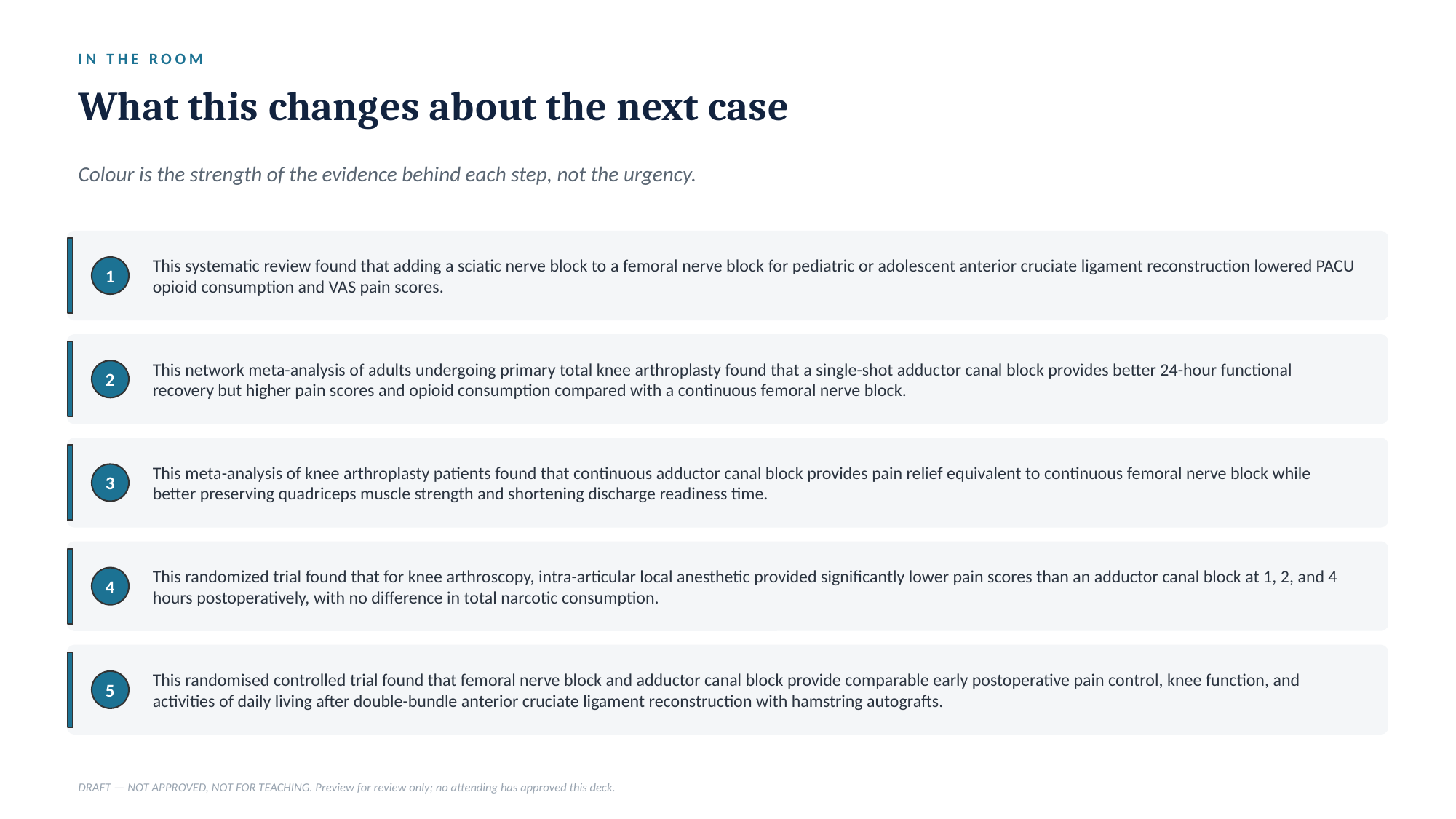

IN THE ROOM
What this changes about the next case
Colour is the strength of the evidence behind each step, not the urgency.

This systematic review found that adding a sciatic nerve block to a femoral nerve block for pediatric or adolescent anterior cruciate ligament reconstruction lowered PACU opioid consumption and VAS pain scores.

1

This network meta-analysis of adults undergoing primary total knee arthroplasty found that a single-shot adductor canal block provides better 24-hour functional recovery but higher pain scores and opioid consumption compared with a continuous femoral nerve block.

2

This meta-analysis of knee arthroplasty patients found that continuous adductor canal block provides pain relief equivalent to continuous femoral nerve block while better preserving quadriceps muscle strength and shortening discharge readiness time.

3

This randomized trial found that for knee arthroscopy, intra-articular local anesthetic provided significantly lower pain scores than an adductor canal block at 1, 2, and 4 hours postoperatively, with no difference in total narcotic consumption.

4

This randomised controlled trial found that femoral nerve block and adductor canal block provide comparable early postoperative pain control, knee function, and activities of daily living after double-bundle anterior cruciate ligament reconstruction with hamstring autografts.

5
DRAFT — NOT APPROVED, NOT FOR TEACHING. Preview for review only; no attending has approved this deck.